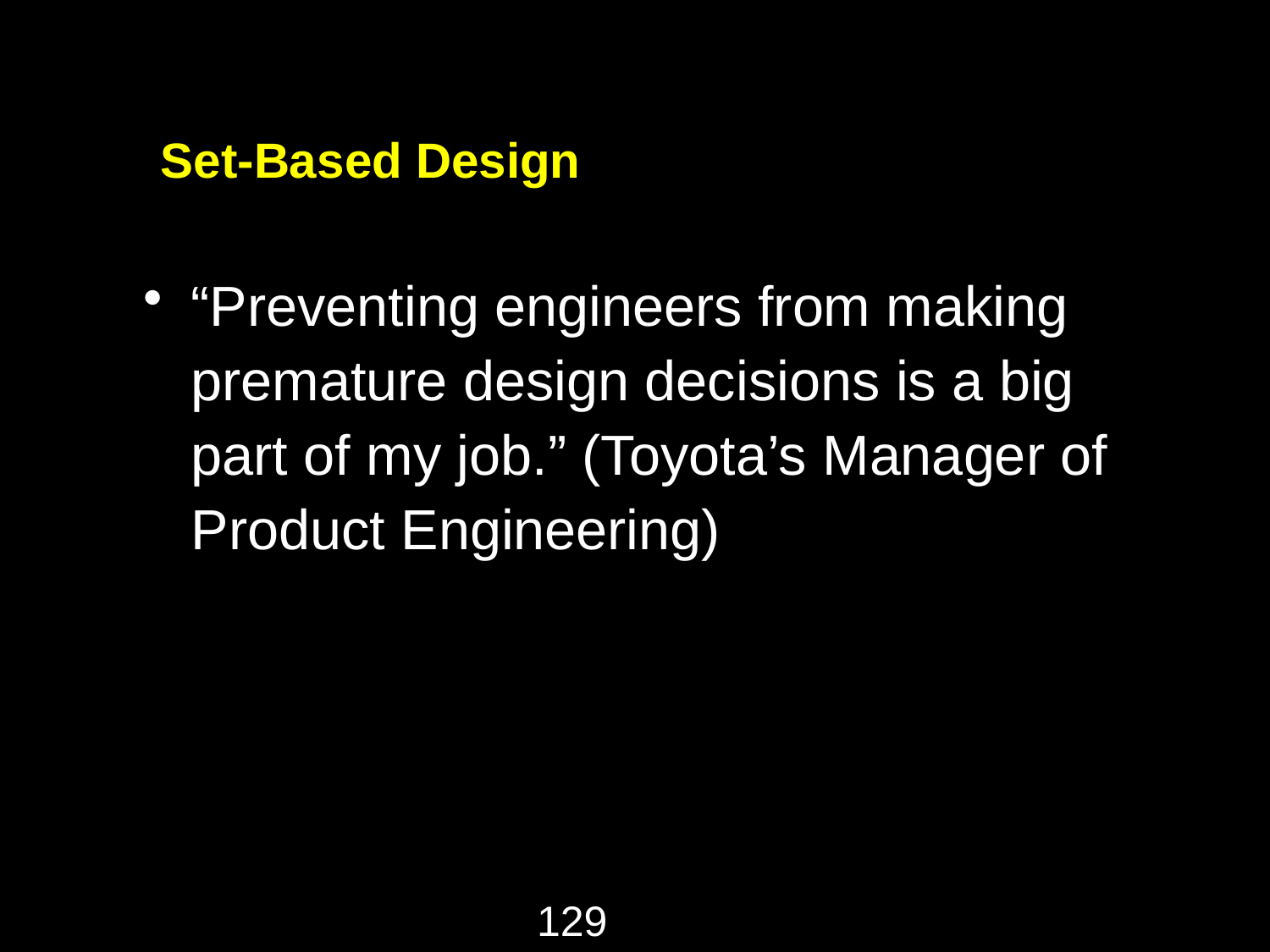

# Set-Based Design
“Preventing engineers from making premature design decisions is a big part of my job.” (Toyota’s Manager of Product Engineering)